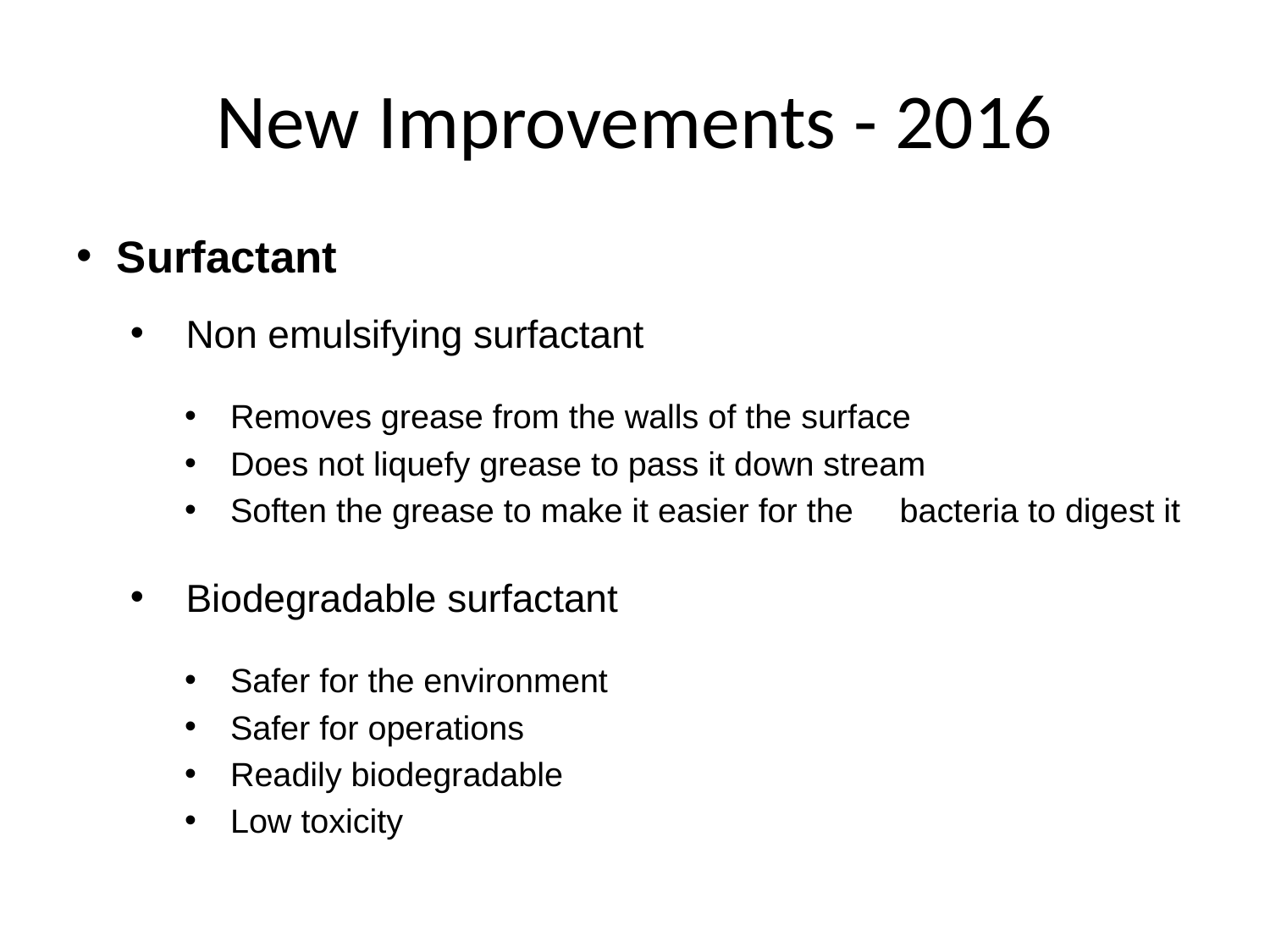

# New Improvements - 2016
Surfactant

  Non emulsifying surfactant

  Removes grease from the walls of the surface
  Does not liquefy grease to pass it down stream
  Soften the grease to make it easier for the     bacteria to digest it

  Biodegradable surfactant

  Safer for the environment
  Safer for operations
  Readily biodegradable
  Low toxicity